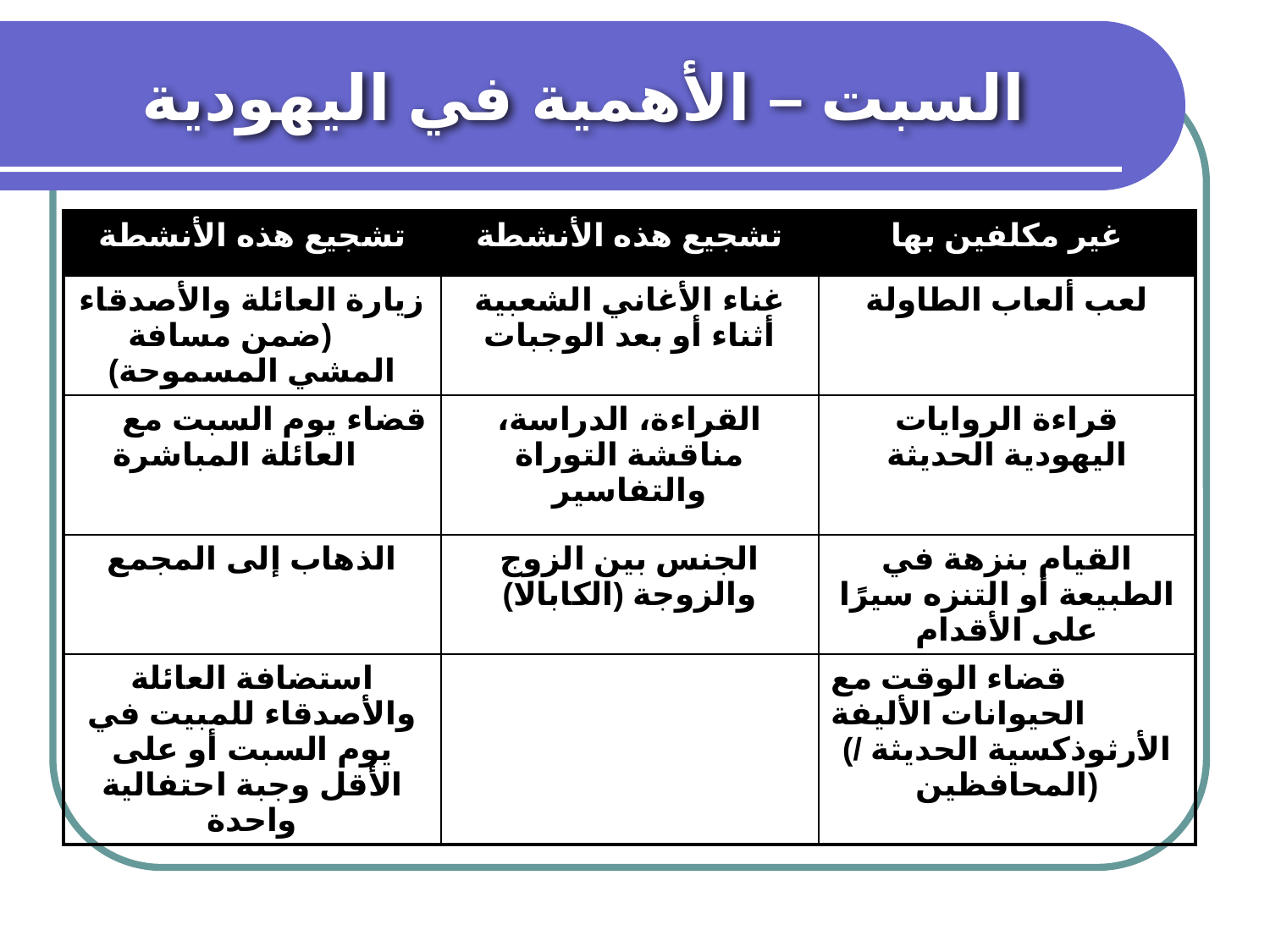

# السبت – الأهمية في اليهودية
| تشجيع هذه الأنشطة | تشجيع هذه الأنشطة | غير مكلفين بها |
| --- | --- | --- |
| زيارة العائلة والأصدقاء (ضمن مسافة المشي المسموحة) | غناء الأغاني الشعبية أثناء أو بعد الوجبات | لعب ألعاب الطاولة |
| قضاء يوم السبت مع العائلة المباشرة | القراءة، الدراسة، مناقشة التوراة والتفاسير | قراءة الروايات اليهودية الحديثة |
| الذهاب إلى المجمع | الجنس بين الزوج والزوجة (الكابالا) | القيام بنزهة في الطبيعة أو التنزه سيرًا على الأقدام |
| استضافة العائلة والأصدقاء للمبيت في يوم السبت أو على الأقل وجبة احتفالية واحدة |  | قضاء الوقت مع الحيوانات الأليفة (الأرثوذكسية الحديثة / المحافظين) |